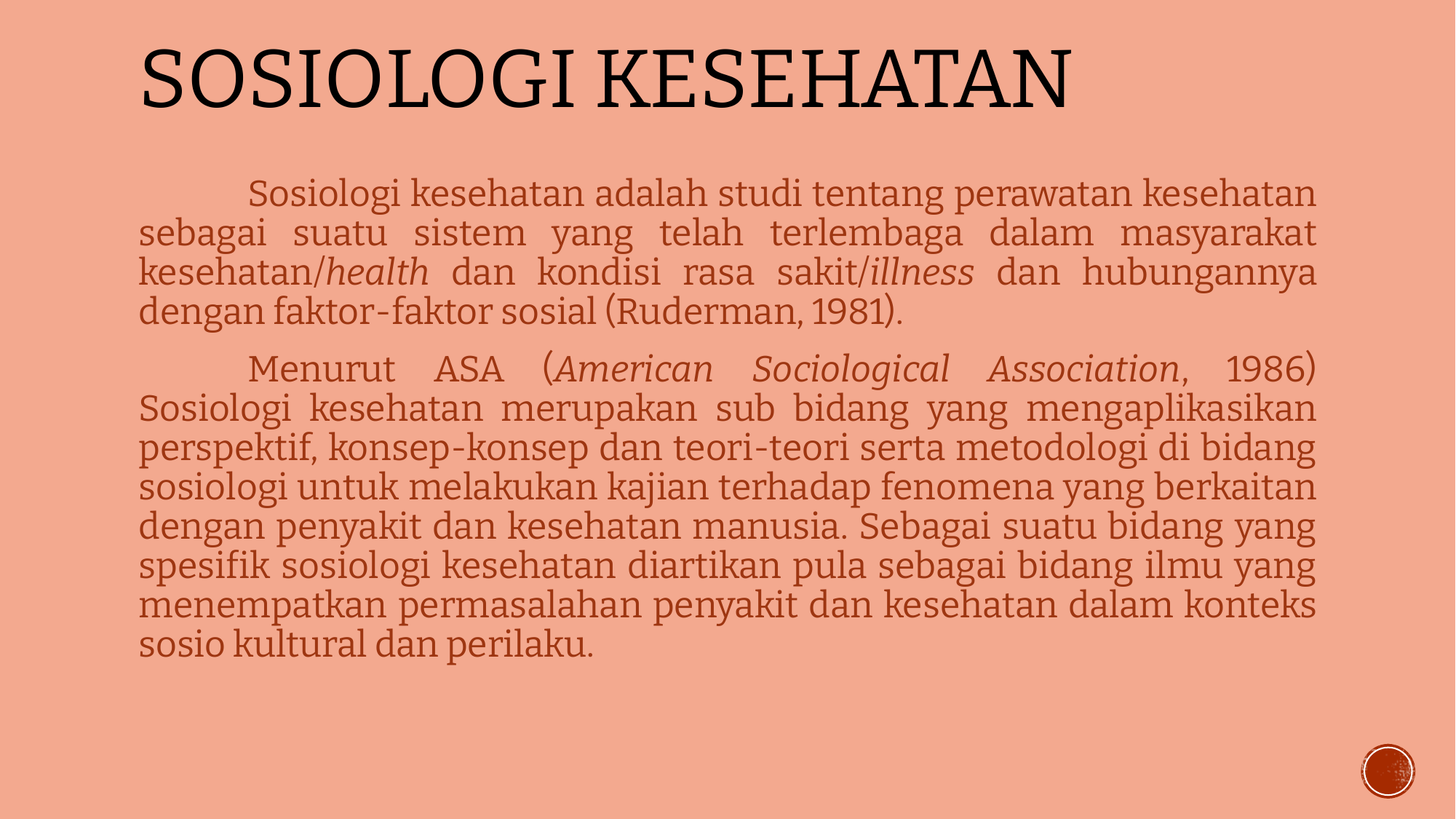

# Sosiologi kesehatan
	Sosiologi kesehatan adalah studi tentang perawatan kesehatan sebagai suatu sistem yang telah terlembaga dalam masyarakat kesehatan/health dan kondisi rasa sakit/illness dan hubungannya dengan faktor-faktor sosial (Ruderman, 1981).
	Menurut ASA (American Sociological Association, 1986) Sosiologi kesehatan merupakan sub bidang yang mengaplikasikan perspektif, konsep-konsep dan teori-teori serta metodologi di bidang sosiologi untuk melakukan kajian terhadap fenomena yang berkaitan dengan penyakit dan kesehatan manusia. Sebagai suatu bidang yang spesifik sosiologi kesehatan diartikan pula sebagai bidang ilmu yang menempatkan permasalahan penyakit dan kesehatan dalam konteks sosio kultural dan perilaku.